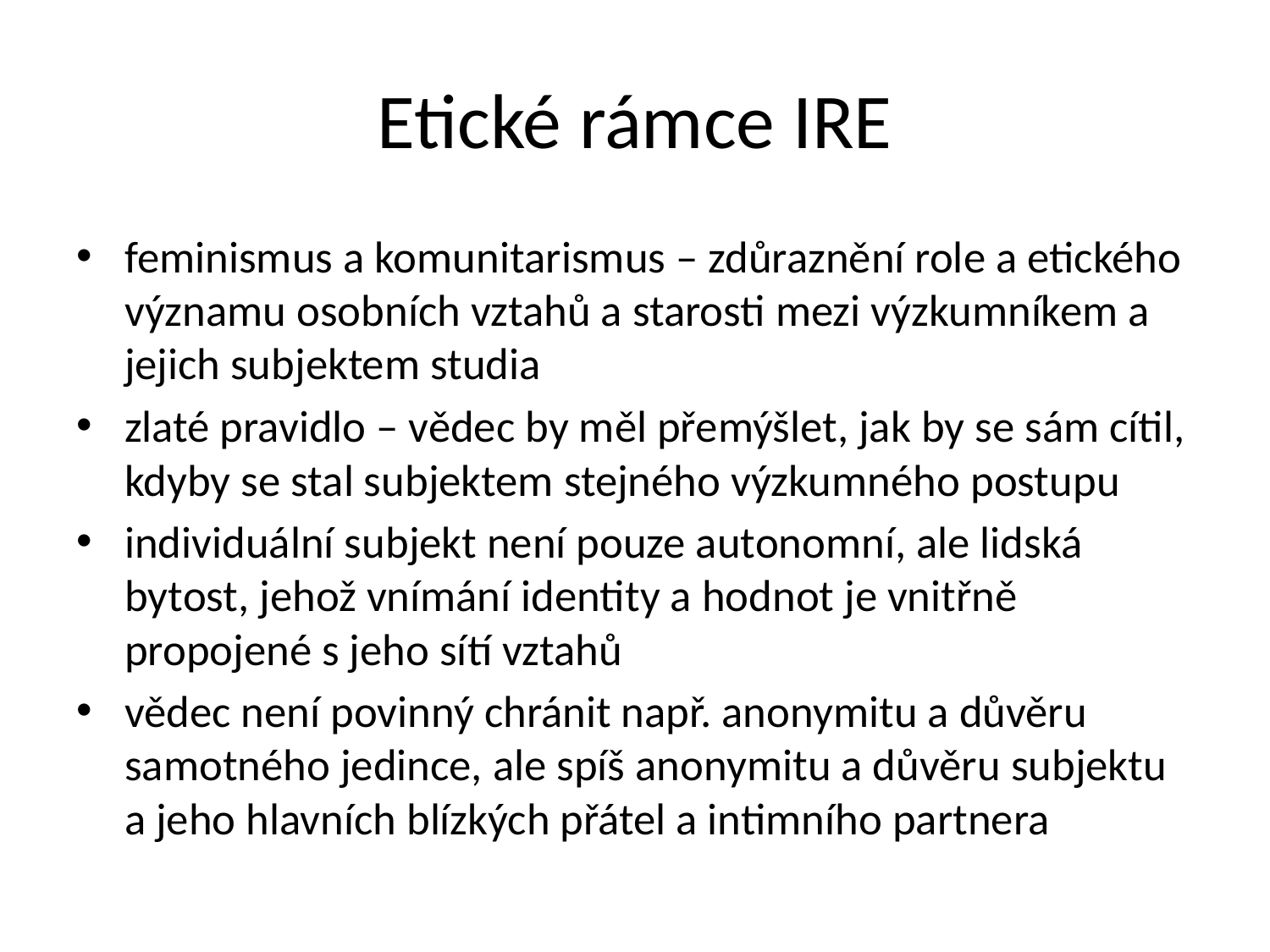

# Etické rámce IRE
feminismus a komunitarismus – zdůraznění role a etického významu osobních vztahů a starosti mezi výzkumníkem a jejich subjektem studia
zlaté pravidlo – vědec by měl přemýšlet, jak by se sám cítil, kdyby se stal subjektem stejného výzkumného postupu
individuální subjekt není pouze autonomní, ale lidská bytost, jehož vnímání identity a hodnot je vnitřně propojené s jeho sítí vztahů
vědec není povinný chránit např. anonymitu a důvěru samotného jedince, ale spíš anonymitu a důvěru subjektu a jeho hlavních blízkých přátel a intimního partnera